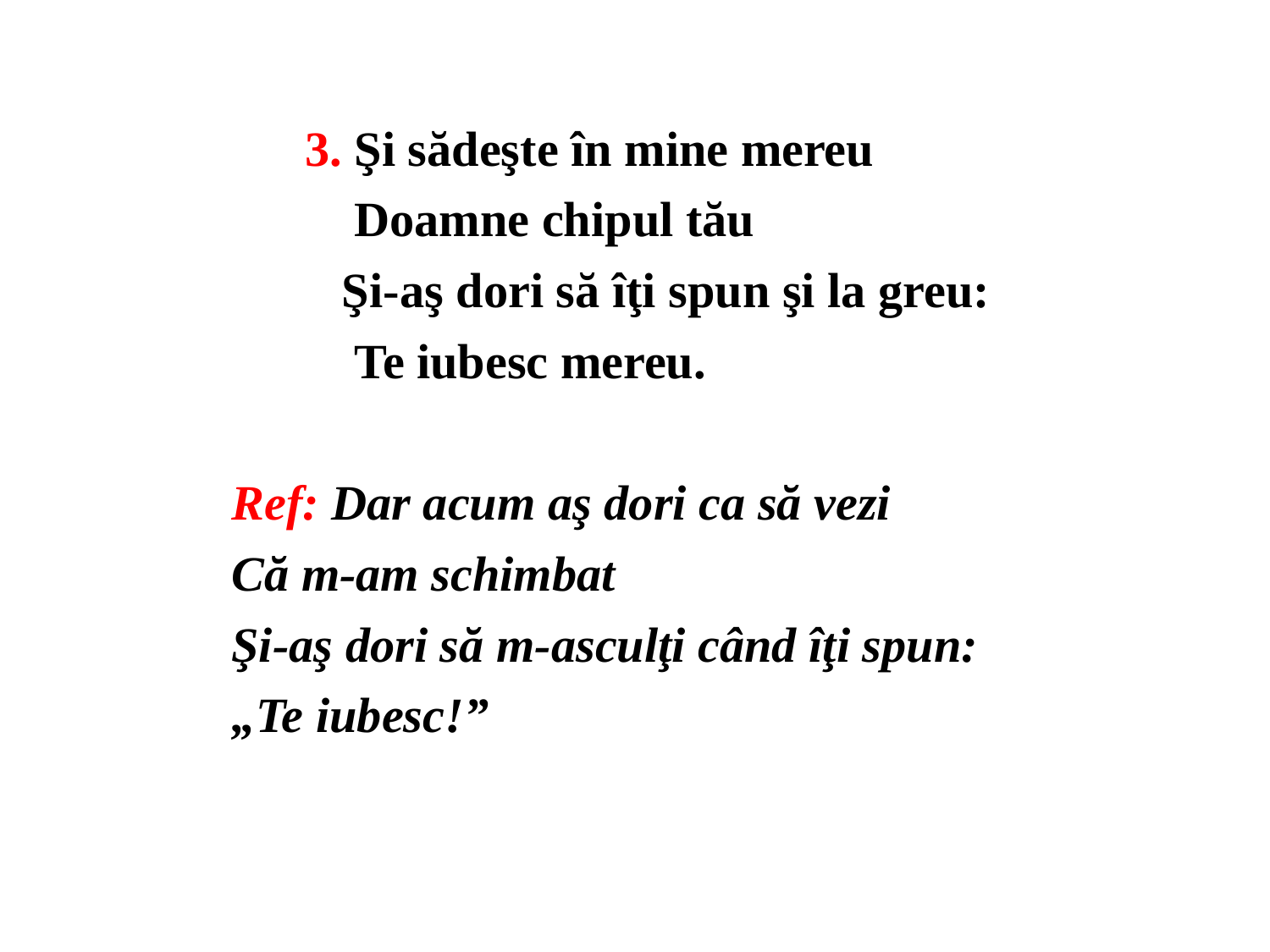

3. Şi sădeşte în mine mereu
          Doamne chipul tău
         Şi-aş dori să îţi spun şi la greu:
          Te iubesc mereu.

Ref: Dar acum aş dori ca să vezi
Că m-am schimbat
Şi-aş dori să m-asculţi când îţi spun:
„Te iubesc!”